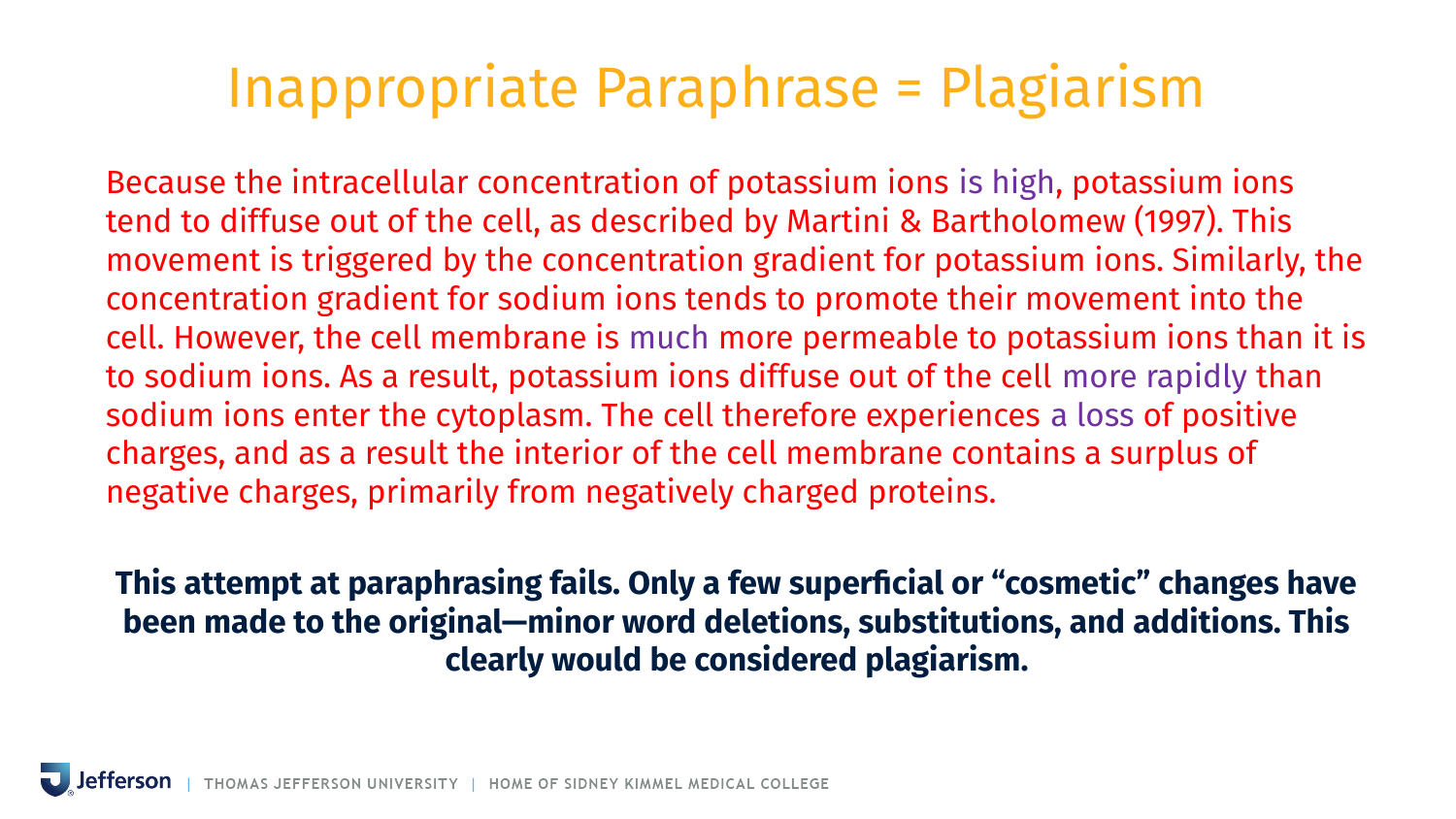

# Inappropriate Paraphrase = Plagiarism
Because the intracellular concentration of potassium ions is high, potassium ions tend to diffuse out of the cell, as described by Martini & Bartholomew (1997). This movement is triggered by the concentration gradient for potassium ions. Similarly, the concentration gradient for sodium ions tends to promote their movement into the cell. However, the cell membrane is much more permeable to potassium ions than it is to sodium ions. As a result, potassium ions diffuse out of the cell more rapidly than sodium ions enter the cytoplasm. The cell therefore experiences a loss of positive charges, and as a result the interior of the cell membrane contains a surplus of negative charges, primarily from negatively charged proteins.

This attempt at paraphrasing fails. Only a few superficial or “cosmetic” changes have been made to the original—minor word deletions, substitutions, and additions. This clearly would be considered plagiarism.